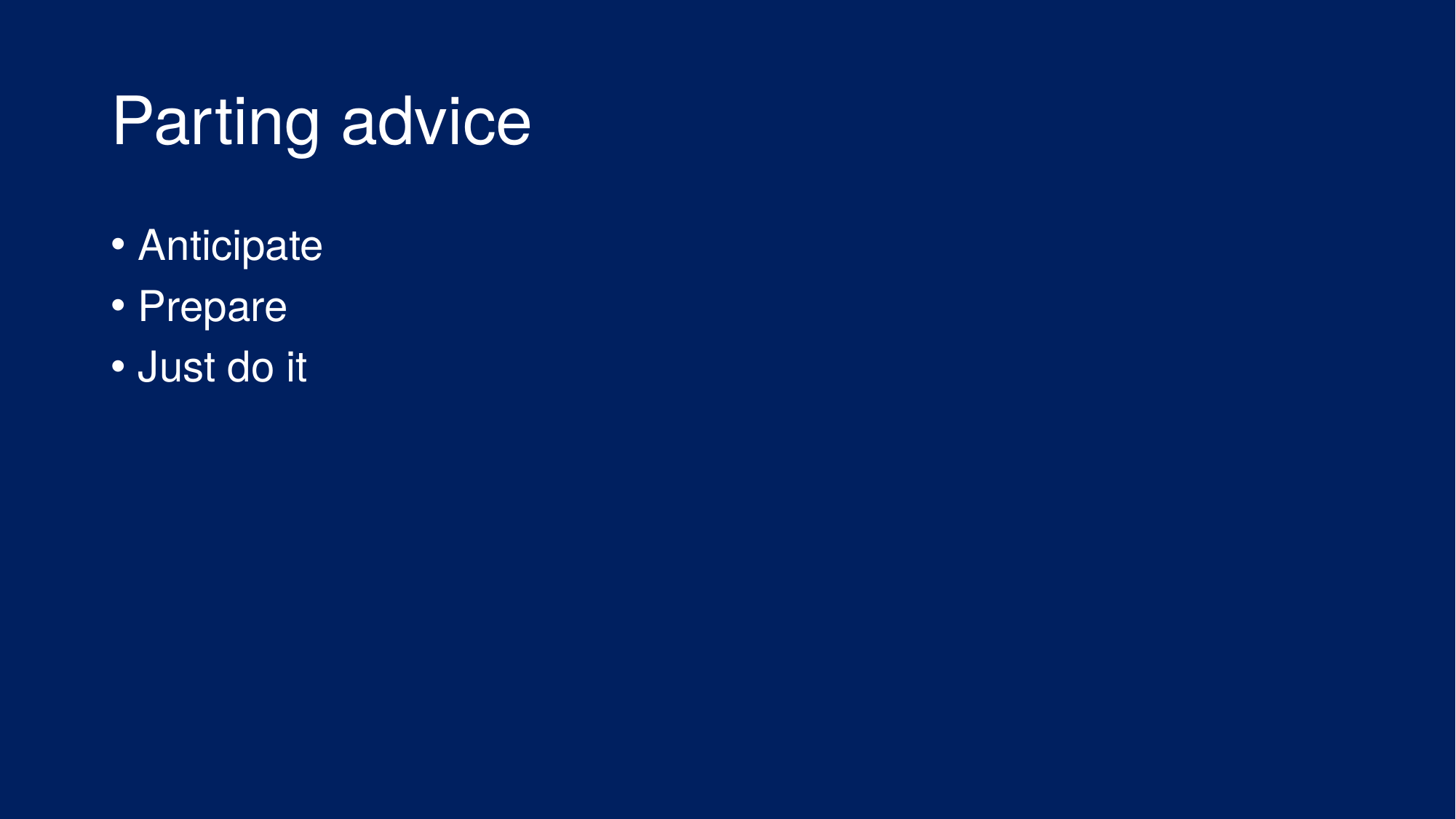

# Parting advice
Anticipate
Prepare
Just do it